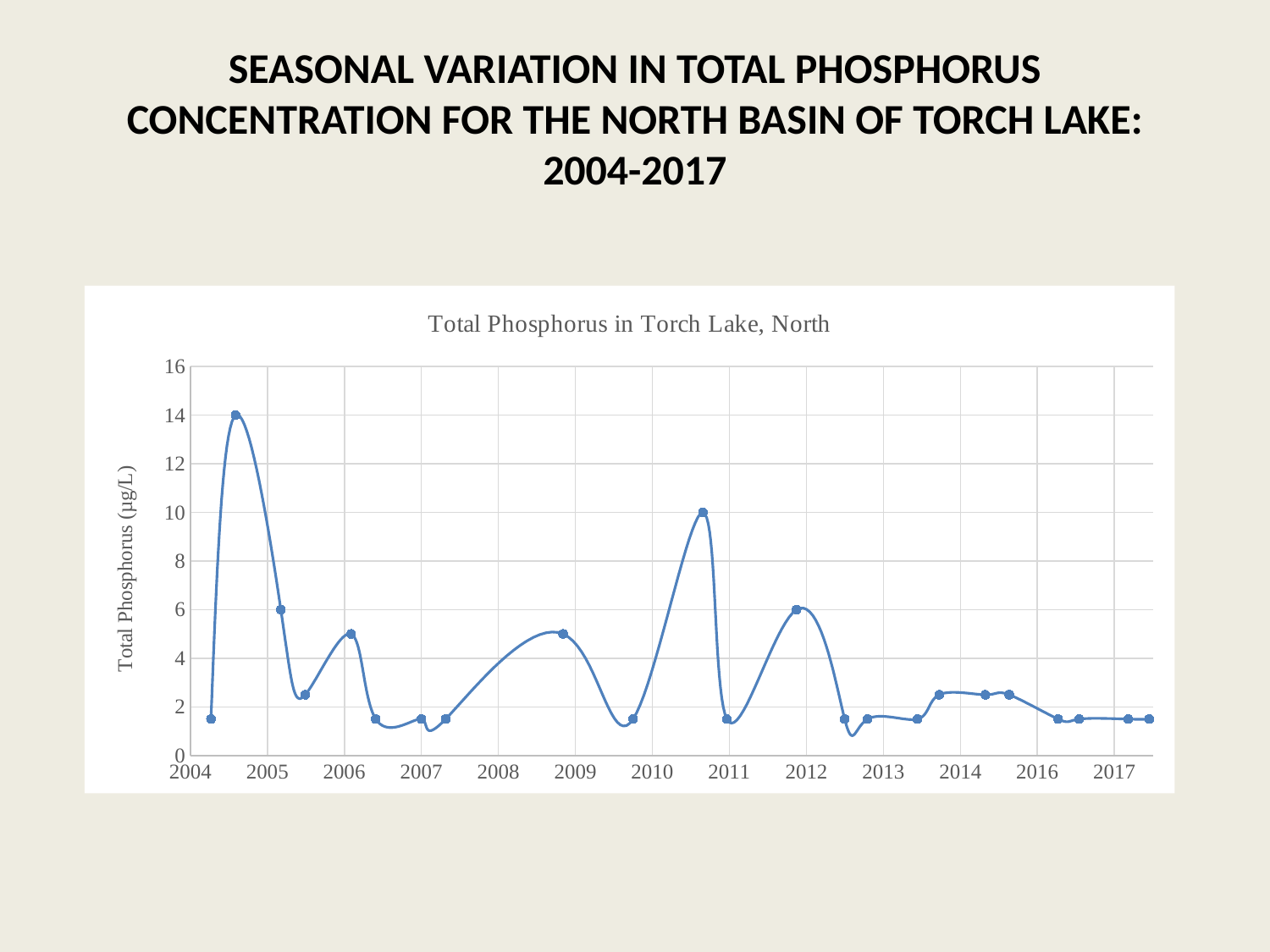

# SEASONAL VARIATION IN TOTAL PHOSPHORUS CONCENTRATION FOR THE NORTH BASIN OF TORCH LAKE: 2004-2017

### Chart: Total Phosphorus in Torch Lake, North

| Category | Torch Lake, North |
|---|---|